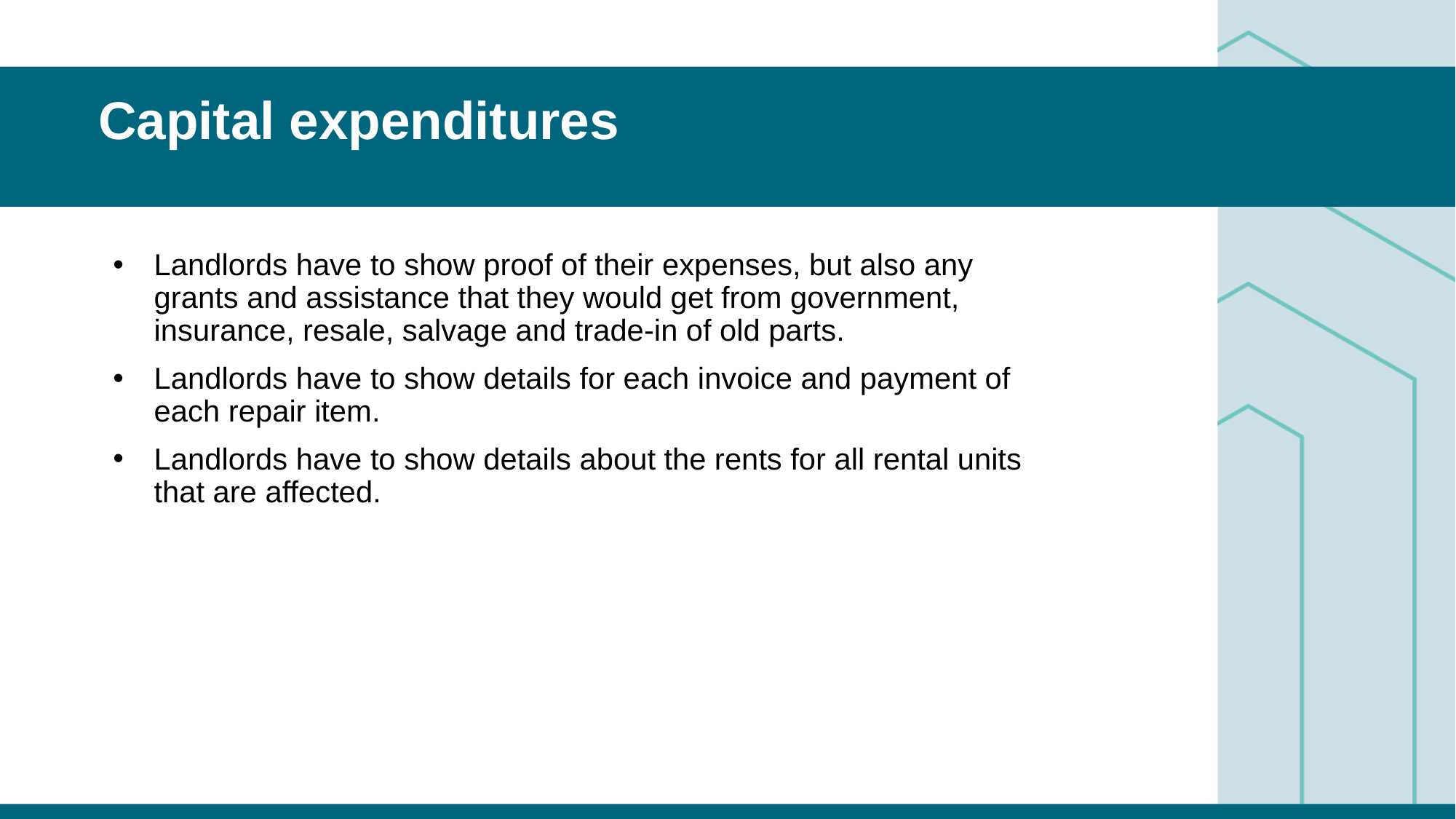

# Capital expenditures
Landlords have to show proof of their expenses, but also any grants and assistance that they would get from government, insurance, resale, salvage and trade-in of old parts.
Landlords have to show details for each invoice and payment of each repair item.
Landlords have to show details about the rents for all rental units that are affected.